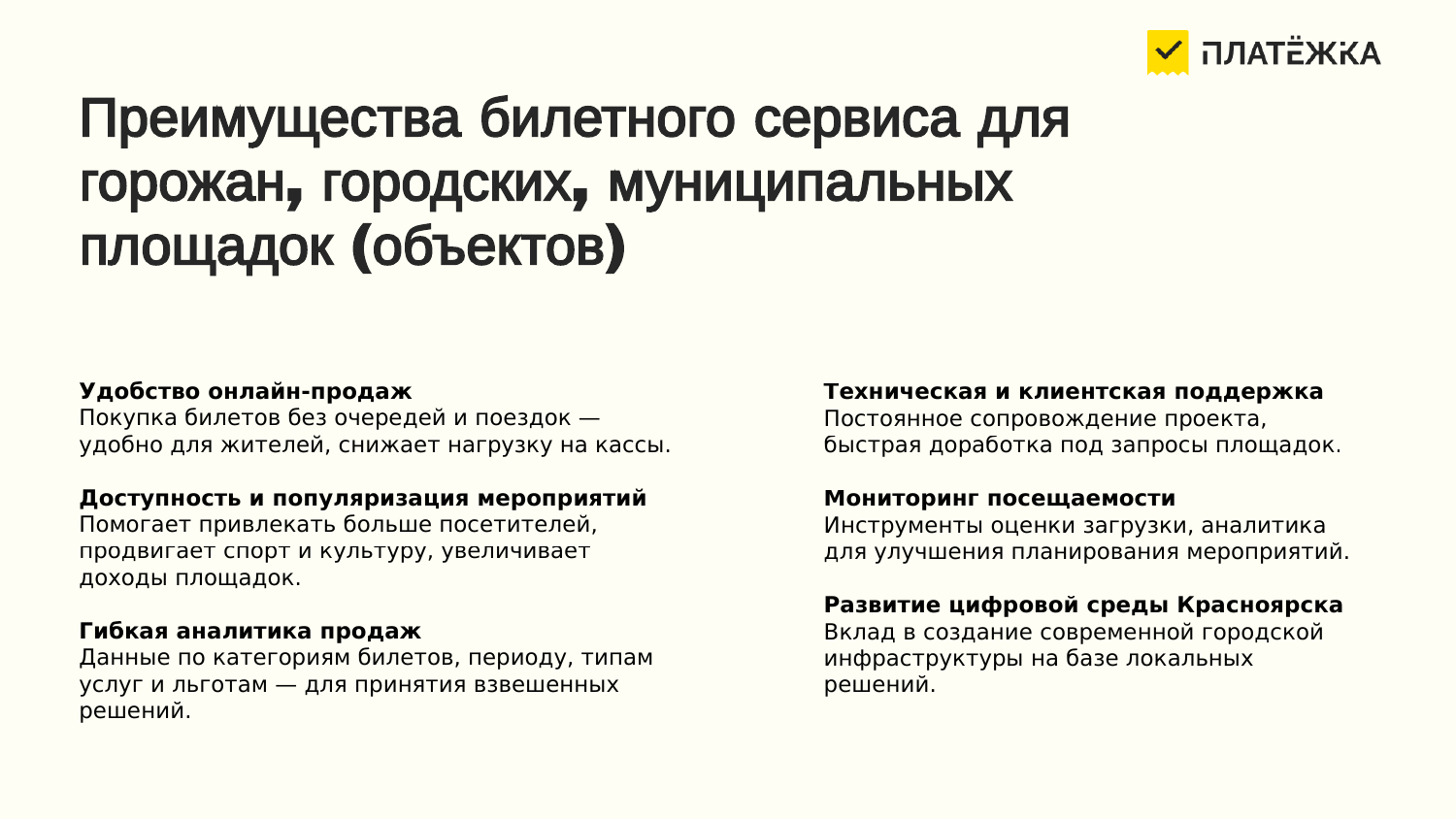

Преимущества билетного сервиса для горожан, городских, муниципальных площадок (объектов)

Удобство онлайн-продаж
Покупка билетов без очередей и поездок — удобно для жителей, снижает нагрузку на кассы.

Доступность и популяризация мероприятий
Помогает привлекать больше посетителей, продвигает спорт и культуру, увеличивает доходы площадок.

Гибкая аналитика продаж
Данные по категориям билетов, периоду, типам услуг и льготам — для принятия взвешенных решений.
Техническая и клиентская поддержка
Постоянное сопровождение проекта, быстрая доработка под запросы площадок.

Мониторинг посещаемости
Инструменты оценки загрузки, аналитика для улучшения планирования мероприятий.

Развитие цифровой среды Красноярска
Вклад в создание современной городской инфраструктуры на базе локальных решений.